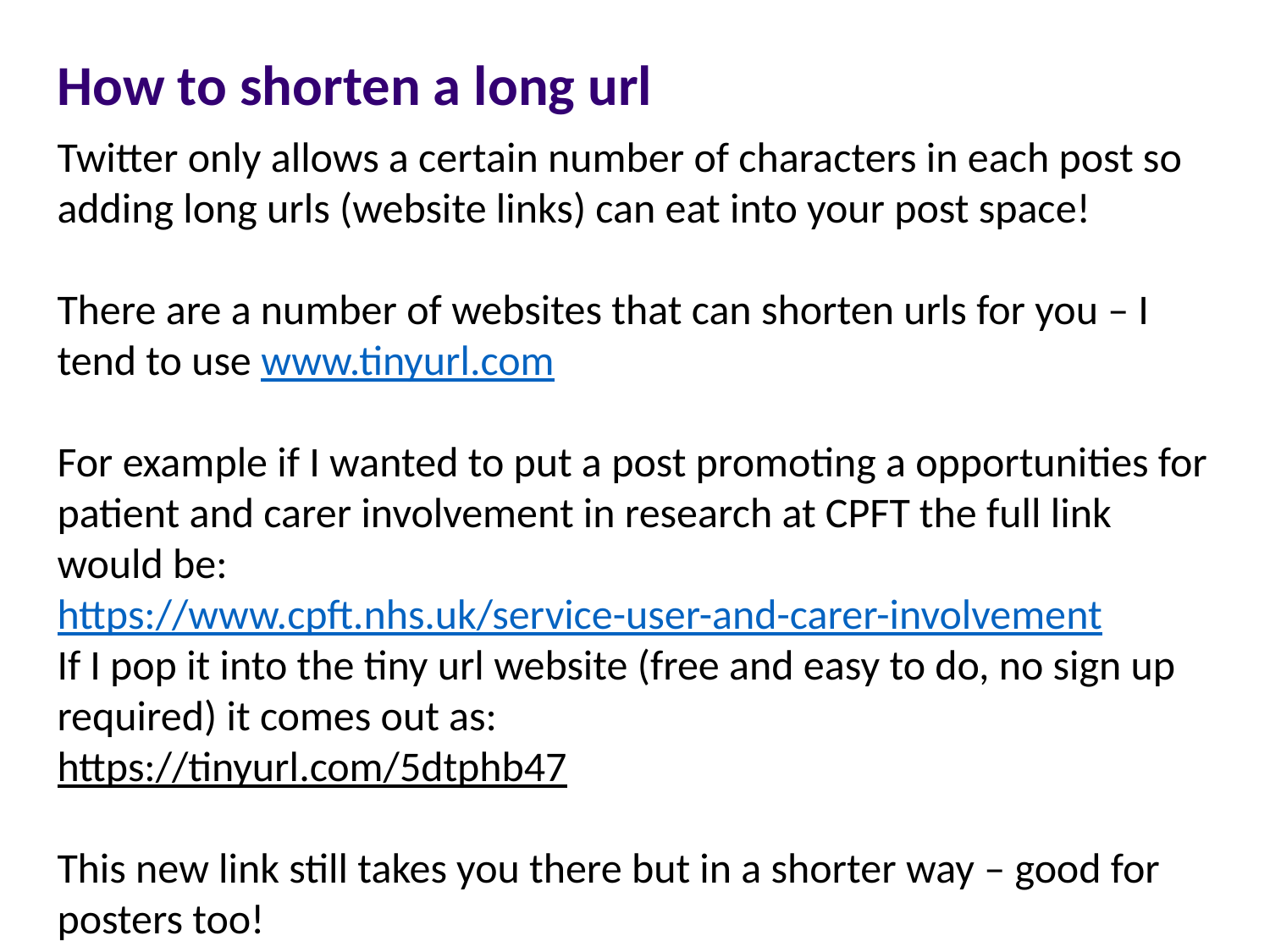

How to shorten a long url
Twitter only allows a certain number of characters in each post so adding long urls (website links) can eat into your post space!

There are a number of websites that can shorten urls for you – I tend to use www.tinyurl.com

For example if I wanted to put a post promoting a opportunities for patient and carer involvement in research at CPFT the full link would be:
https://www.cpft.nhs.uk/service-user-and-carer-involvement
If I pop it into the tiny url website (free and easy to do, no sign up required) it comes out as:
https://tinyurl.com/5dtphb47

This new link still takes you there but in a shorter way – good for posters too!